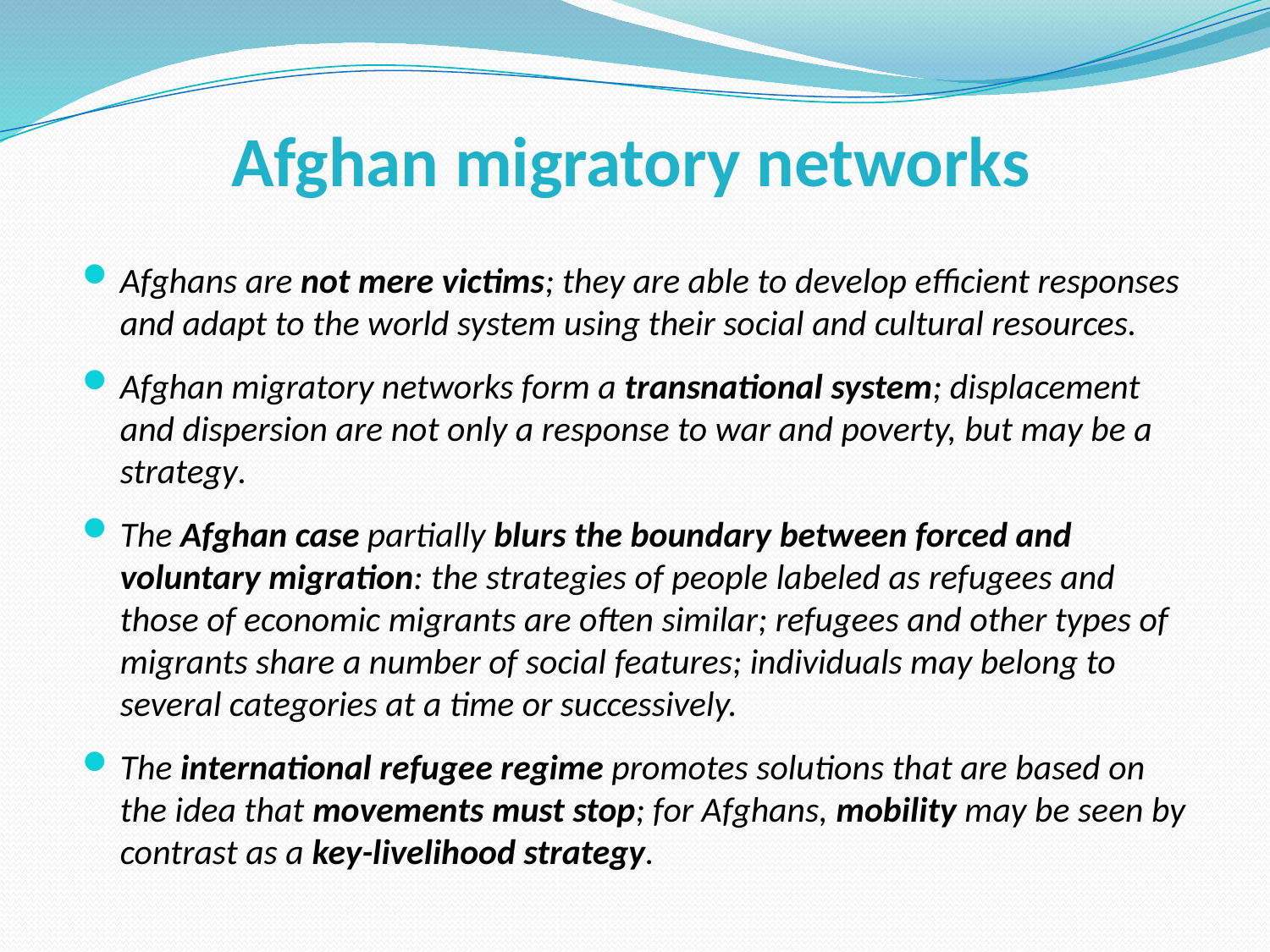

# Afghan migratory networks
Afghans are not mere victims; they are able to develop efficient responses and adapt to the world system using their social and cultural resources.
Afghan migratory networks form a transnational system; displacement and dispersion are not only a response to war and poverty, but may be a strategy.
The Afghan case partially blurs the boundary between forced and voluntary migration: the strategies of people labeled as refugees and those of economic migrants are often similar; refugees and other types of migrants share a number of social features; individuals may belong to several categories at a time or successively.
The international refugee regime promotes solutions that are based on the idea that movements must stop; for Afghans, mobility may be seen by contrast as a key-livelihood strategy.